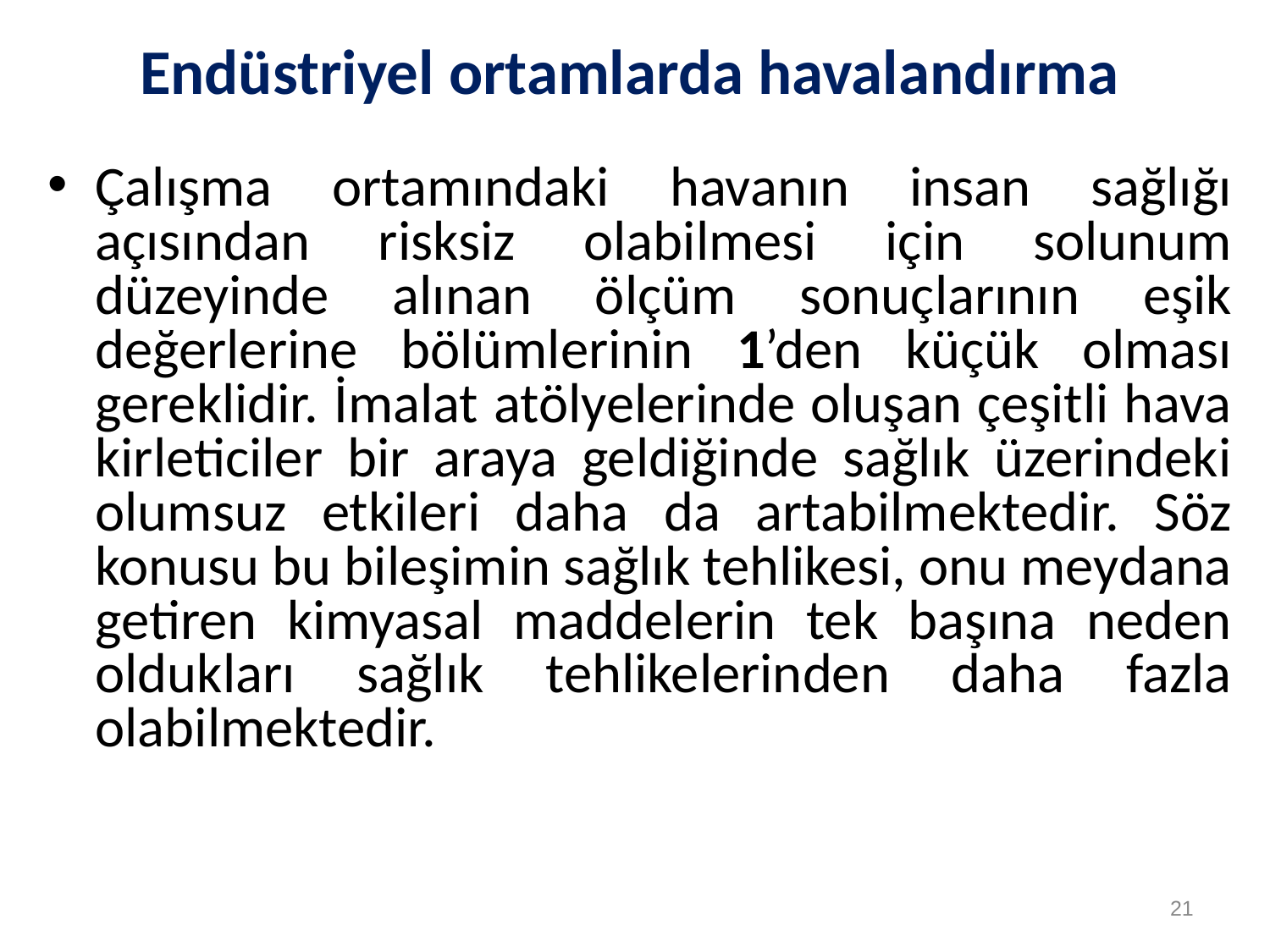

# Endüstriyel ortamlarda havalandırma
Çalışma ortamındaki havanın insan sağlığı açısından risksiz olabilmesi için solunum düzeyinde alınan ölçüm sonuçlarının eşik değerlerine bölümlerinin 1’den küçük olması gereklidir. İmalat atölyelerinde oluşan çeşitli hava kirleticiler bir araya geldiğinde sağlık üzerindeki olumsuz etkileri daha da artabilmektedir. Söz konusu bu bileşimin sağlık tehlikesi, onu meydana getiren kimyasal maddelerin tek başına neden oldukları sağlık tehlikelerinden daha fazla olabilmektedir.
21